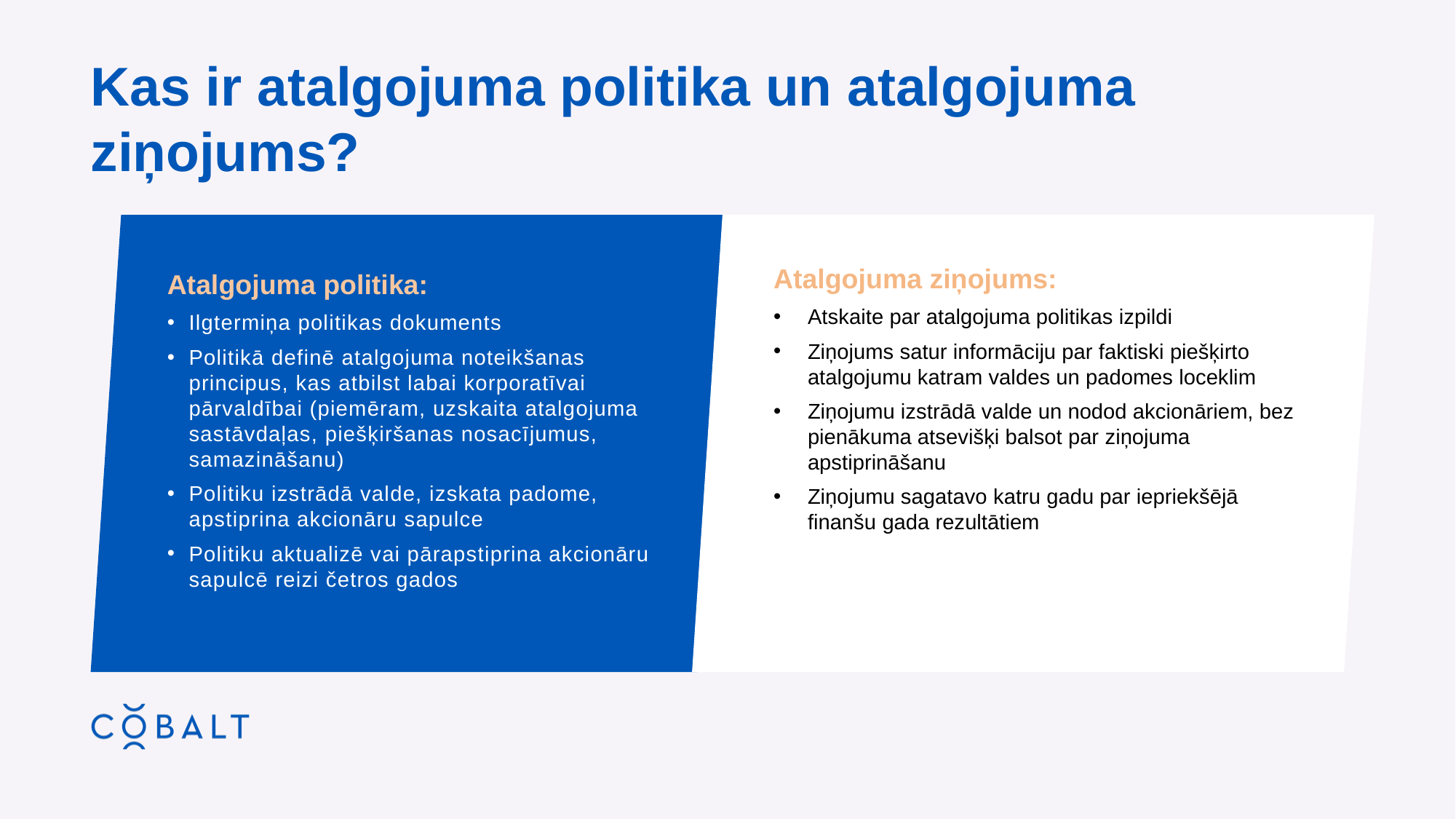

# Kas ir atalgojuma politika un atalgojuma ziņojums?
Atalgojuma politika:
Ilgtermiņa politikas dokuments
Politikā definē atalgojuma noteikšanas principus, kas atbilst labai korporatīvai pārvaldībai (piemēram, uzskaita atalgojuma sastāvdaļas, piešķiršanas nosacījumus, samazināšanu)
Politiku izstrādā valde, izskata padome, apstiprina akcionāru sapulce
Politiku aktualizē vai pārapstiprina akcionāru sapulcē reizi četros gados
Atalgojuma ziņojums:
Atskaite par atalgojuma politikas izpildi
Ziņojums satur informāciju par faktiski piešķirto atalgojumu katram valdes un padomes loceklim
Ziņojumu izstrādā valde un nodod akcionāriem, bez pienākuma atsevišķi balsot par ziņojuma apstiprināšanu
Ziņojumu sagatavo katru gadu par iepriekšējā finanšu gada rezultātiem

Regularly involved in the most complex transactions and projects across the region